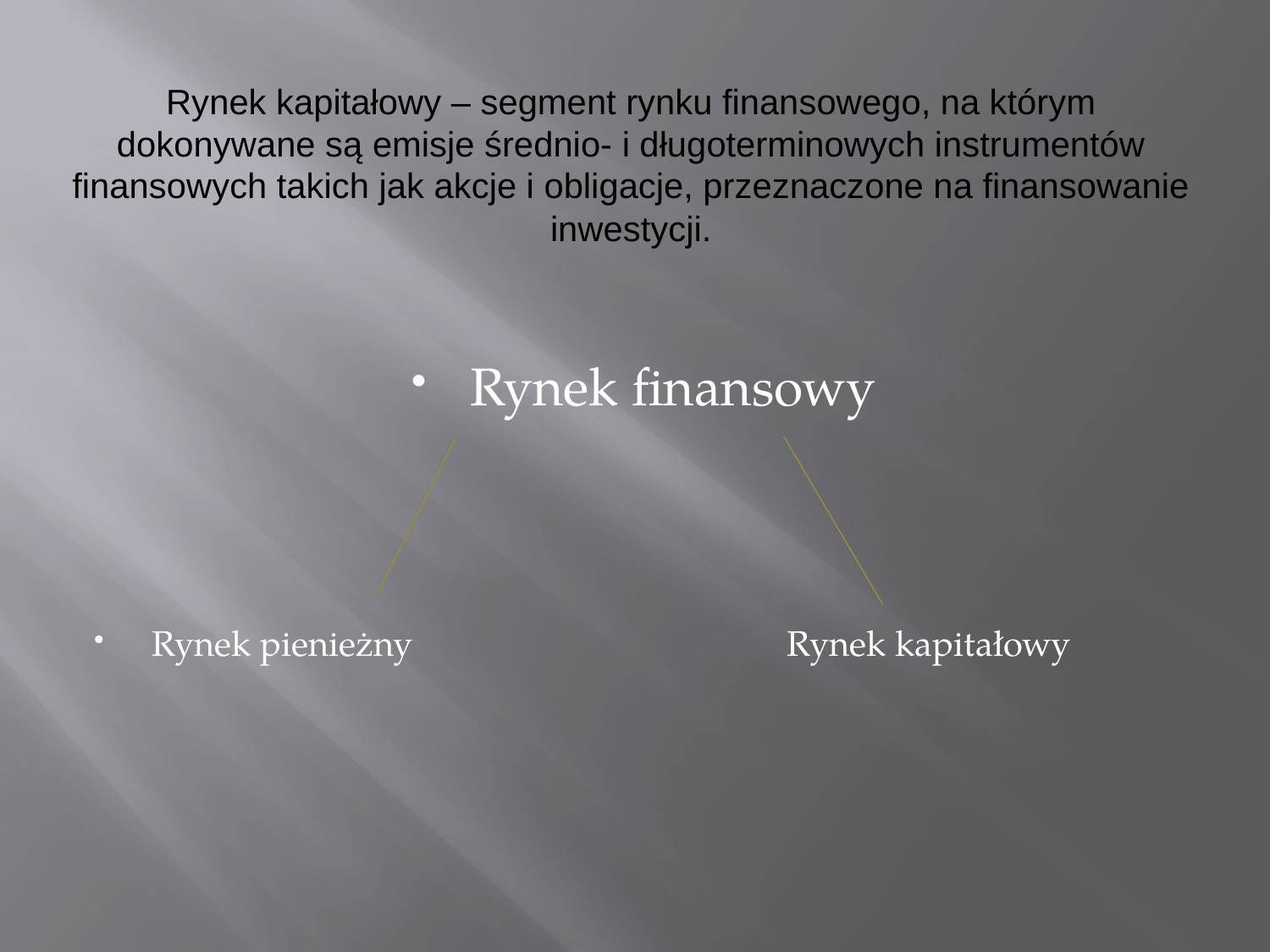

# Rynek kapitałowy – segment rynku finansowego, na którym dokonywane są emisje średnio- i długoterminowych instrumentów finansowych takich jak akcje i obligacje, przeznaczone na finansowanie inwestycji.
Rynek finansowy

Rynek pienieżny                        		Rynek kapitałowy